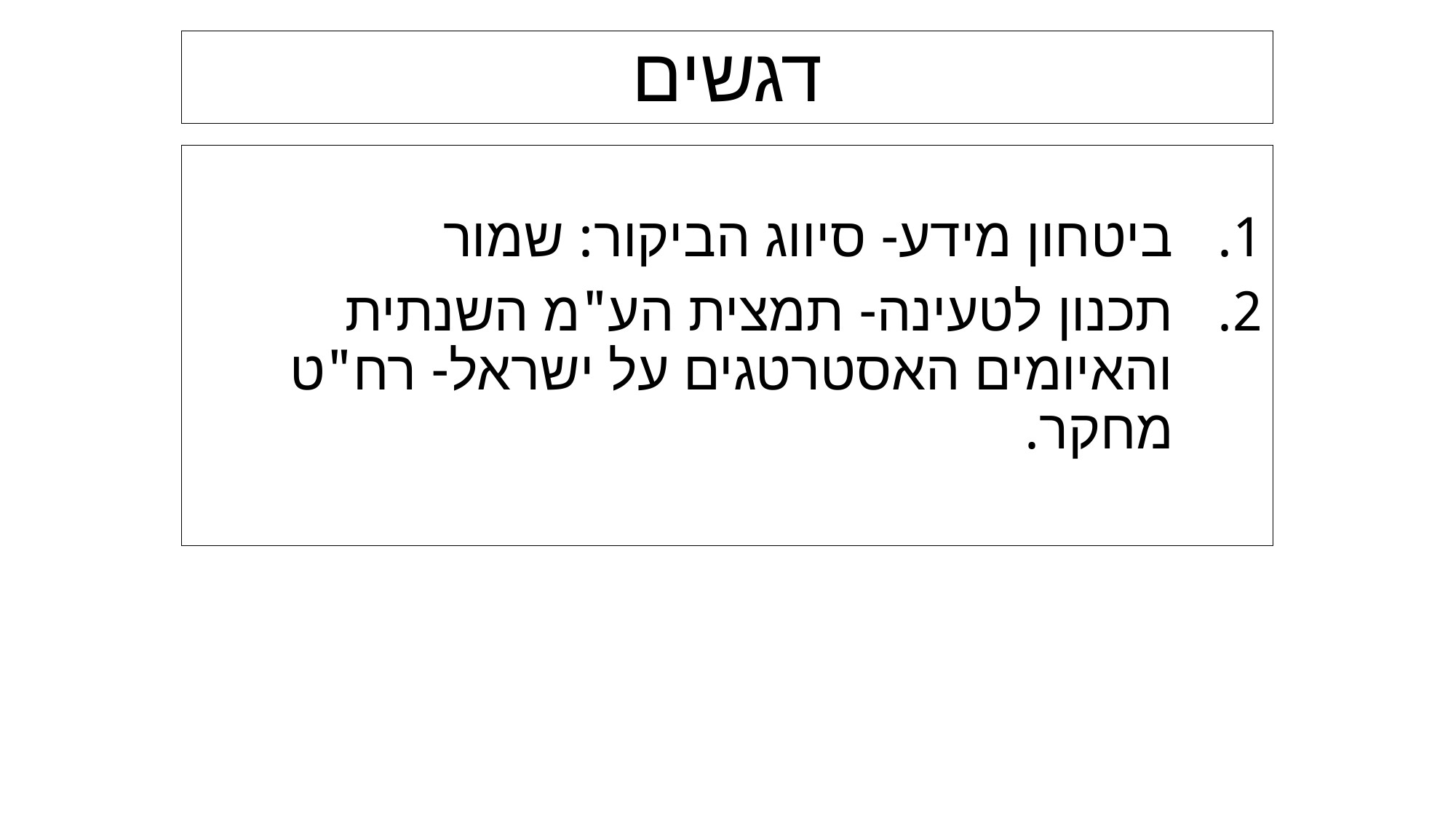

# דגשים

ביטחון מידע- סיווג הביקור: שמור
תכנון לטעינה- תמצית הע"מ השנתית והאיומים האסטרטגים על ישראל- רח"ט מחקר.